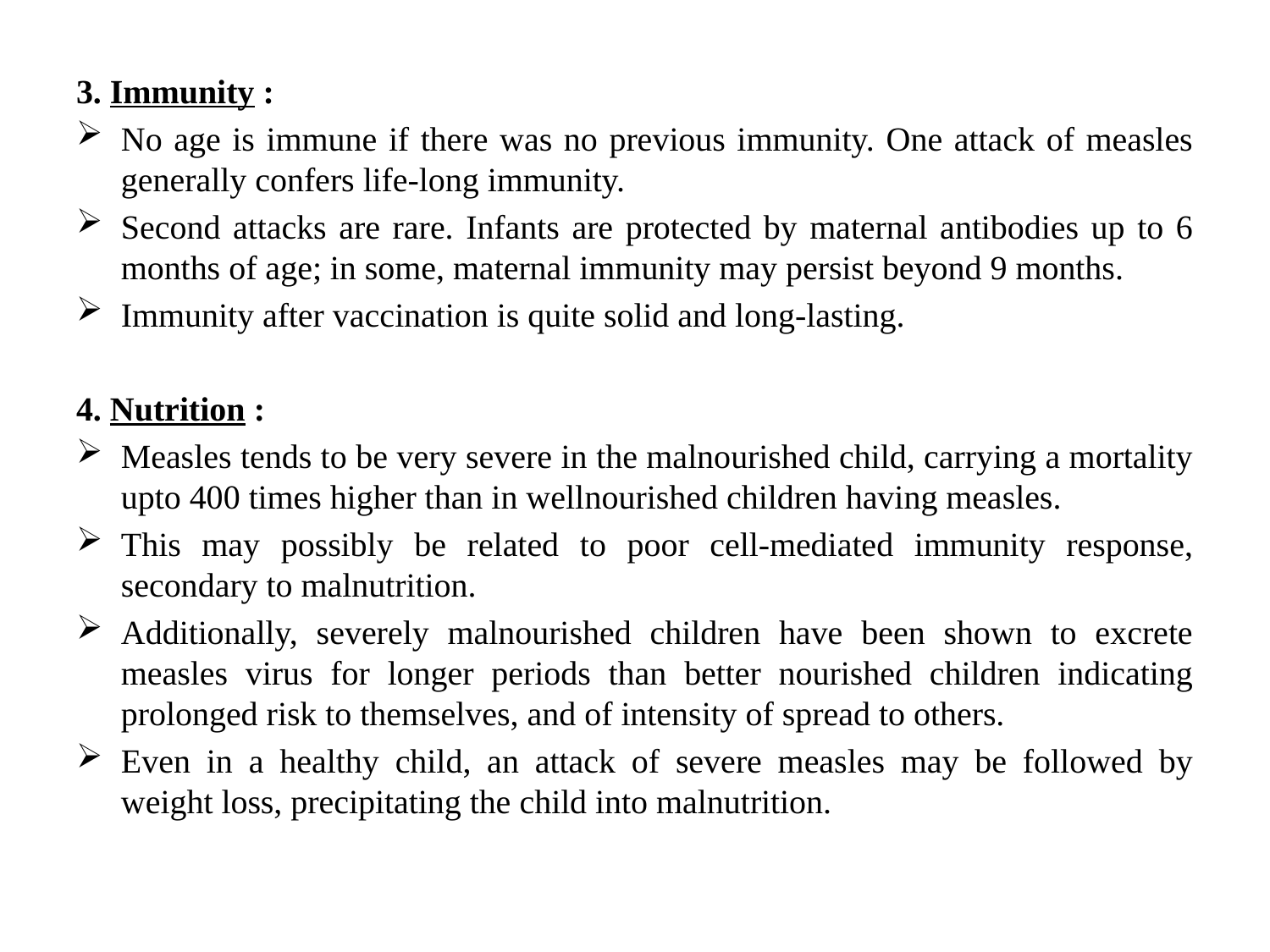

#
3. Immunity :
No age is immune if there was no previous immunity. One attack of measles generally confers life-long immunity.
Second attacks are rare. Infants are protected by maternal antibodies up to 6 months of age; in some, maternal immunity may persist beyond 9 months.
Immunity after vaccination is quite solid and long-lasting.

4. Nutrition :
Measles tends to be very severe in the malnourished child, carrying a mortality upto 400 times higher than in well­nourished children having measles.
This may possibly be related to poor cell-mediated immunity response, secondary to malnutrition.
Additionally, severely malnourished children have been shown to excrete measles virus for longer periods than better nourished children indicating prolonged risk to themselves, and of intensity of spread to others.
Even in a healthy child, an attack of severe measles may be followed by weight loss, precipitating the child into malnutrition.